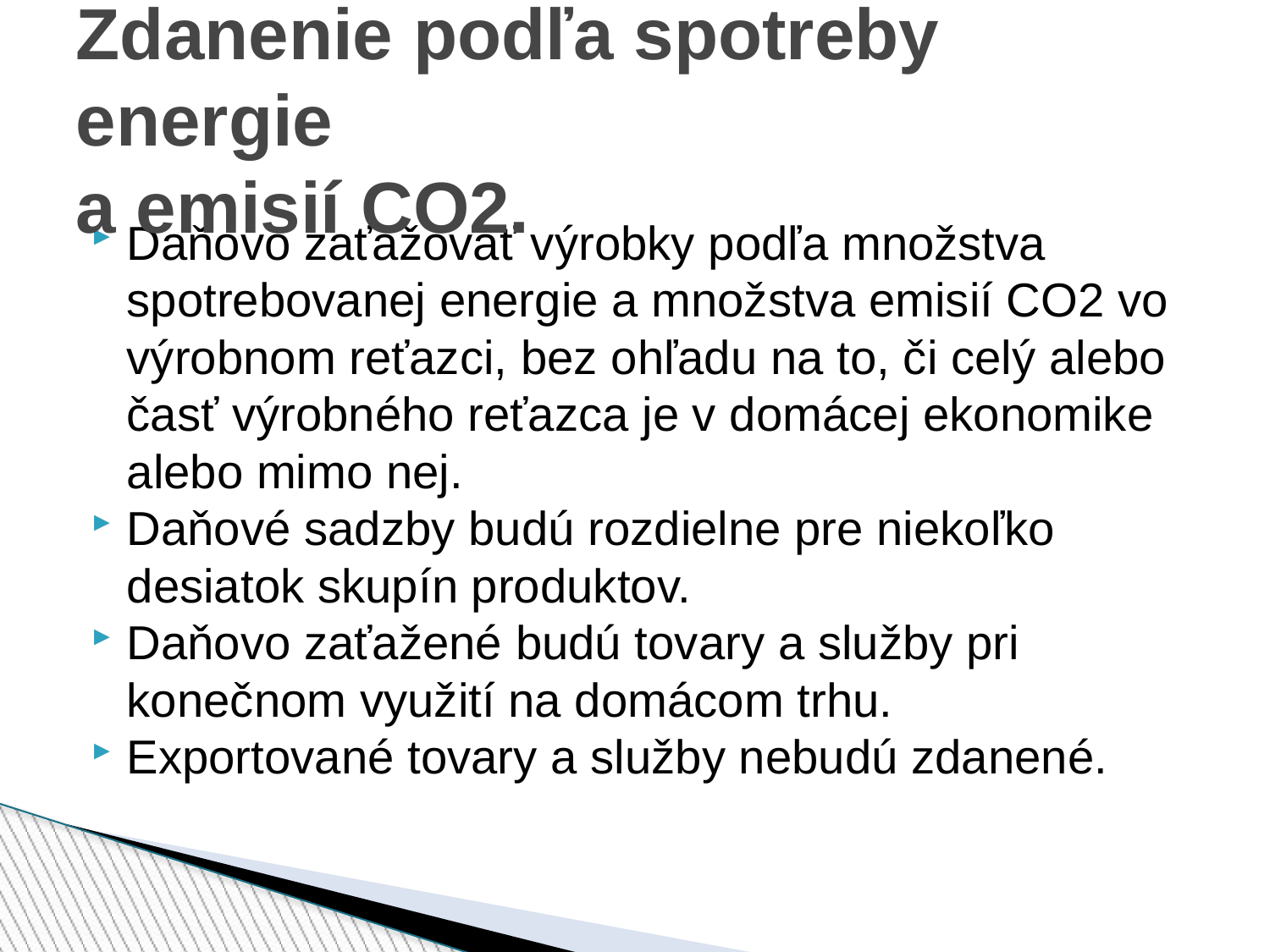

Zdanenie podľa spotreby energie
a emisií CO2.

Daňovo zaťažovať výrobky podľa množstva spotrebovanej energie a množstva emisií CO2 vo výrobnom reťazci, bez ohľadu na to, či celý alebo časť výrobného reťazca je v domácej ekonomike alebo mimo nej.
Daňové sadzby budú rozdielne pre niekoľko desiatok skupín produktov.
Daňovo zaťažené budú tovary a služby pri konečnom využití na domácom trhu.
Exportované tovary a služby nebudú zdanené.